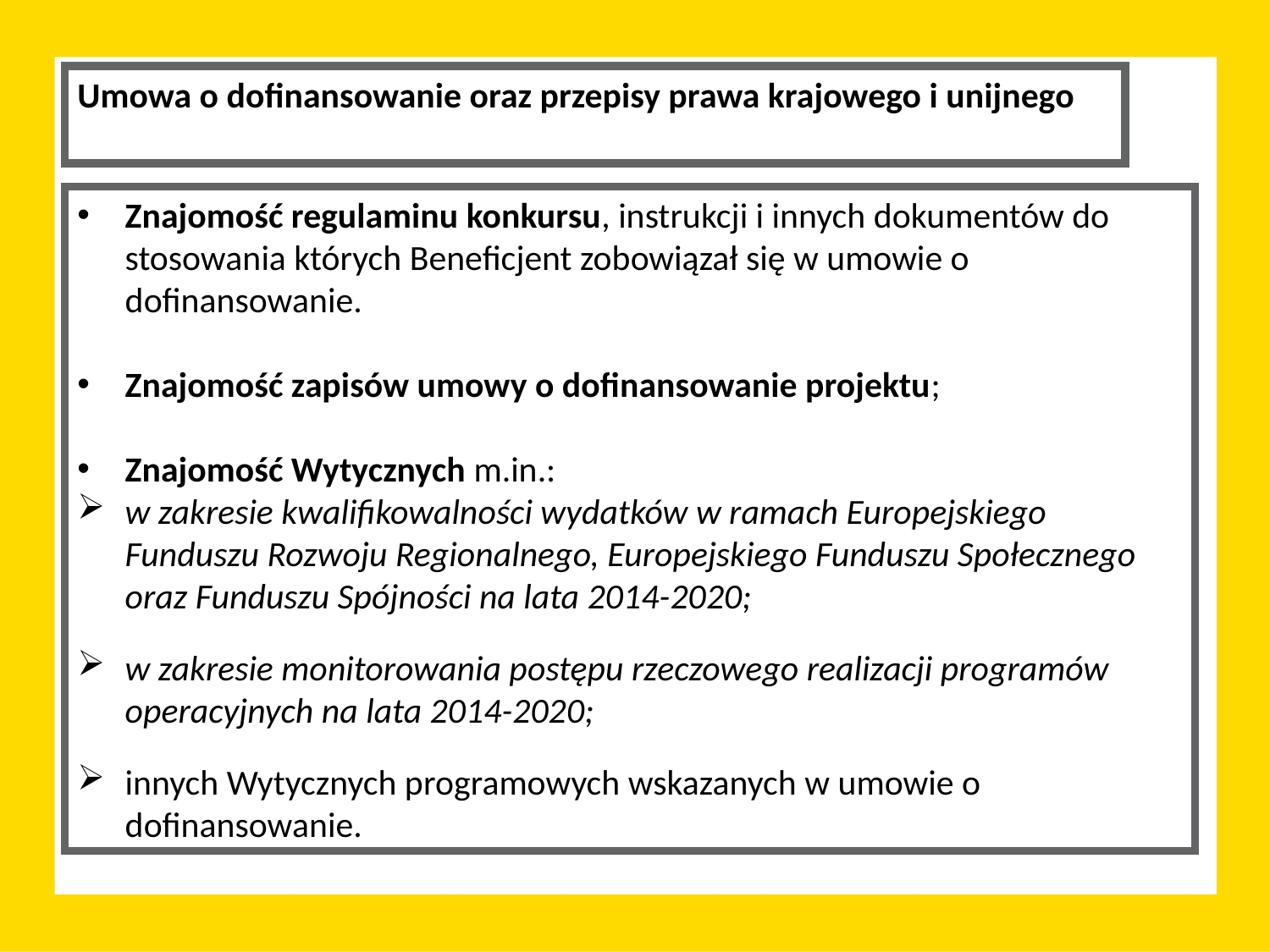

Umowa o dofinansowanie oraz przepisy prawa krajowego i unijnego

Znajomość regulaminu konkursu, instrukcji i innych dokumentów do stosowania których Beneficjent zobowiązał się w umowie o dofinansowanie.

Znajomość zapisów umowy o dofinansowanie projektu;

Znajomość Wytycznych m.in.:
w zakresie kwalifikowalności wydatków w ramach Europejskiego Funduszu Rozwoju Regionalnego, Europejskiego Funduszu Społecznego  oraz Funduszu Spójności na lata 2014-2020;

w zakresie monitorowania postępu rzeczowego realizacji programów operacyjnych na lata 2014-2020;

innych Wytycznych programowych wskazanych w umowie o dofinansowanie.